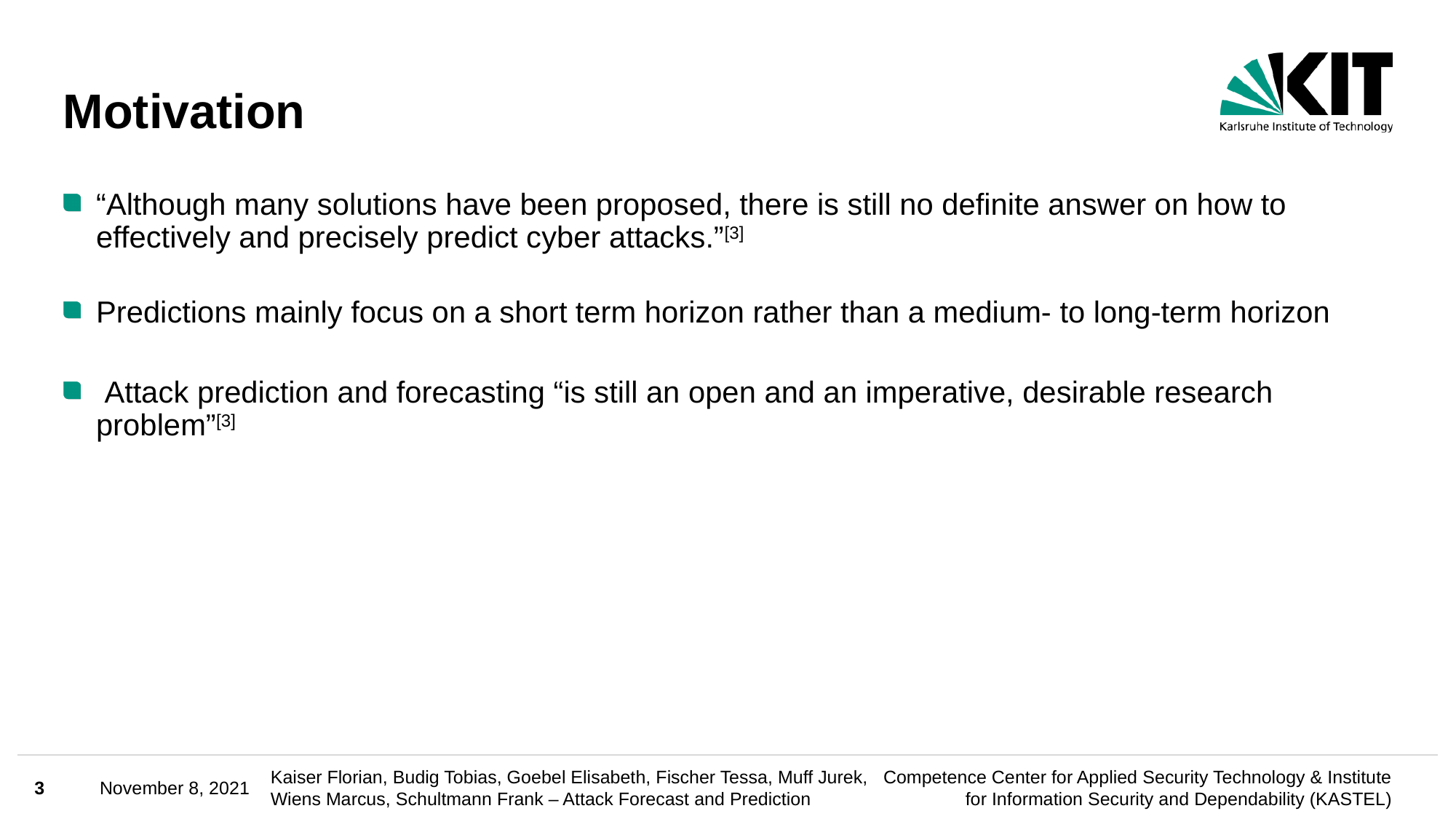

# Motivation
“Although many solutions have been proposed, there is still no definite answer on how to effectively and precisely predict cyber attacks.”[3]

Predictions mainly focus on a short term horizon rather than a medium- to long-term horizon

 Attack prediction and forecasting “is still an open and an imperative, desirable research problem”[3]
3
November 8, 2021